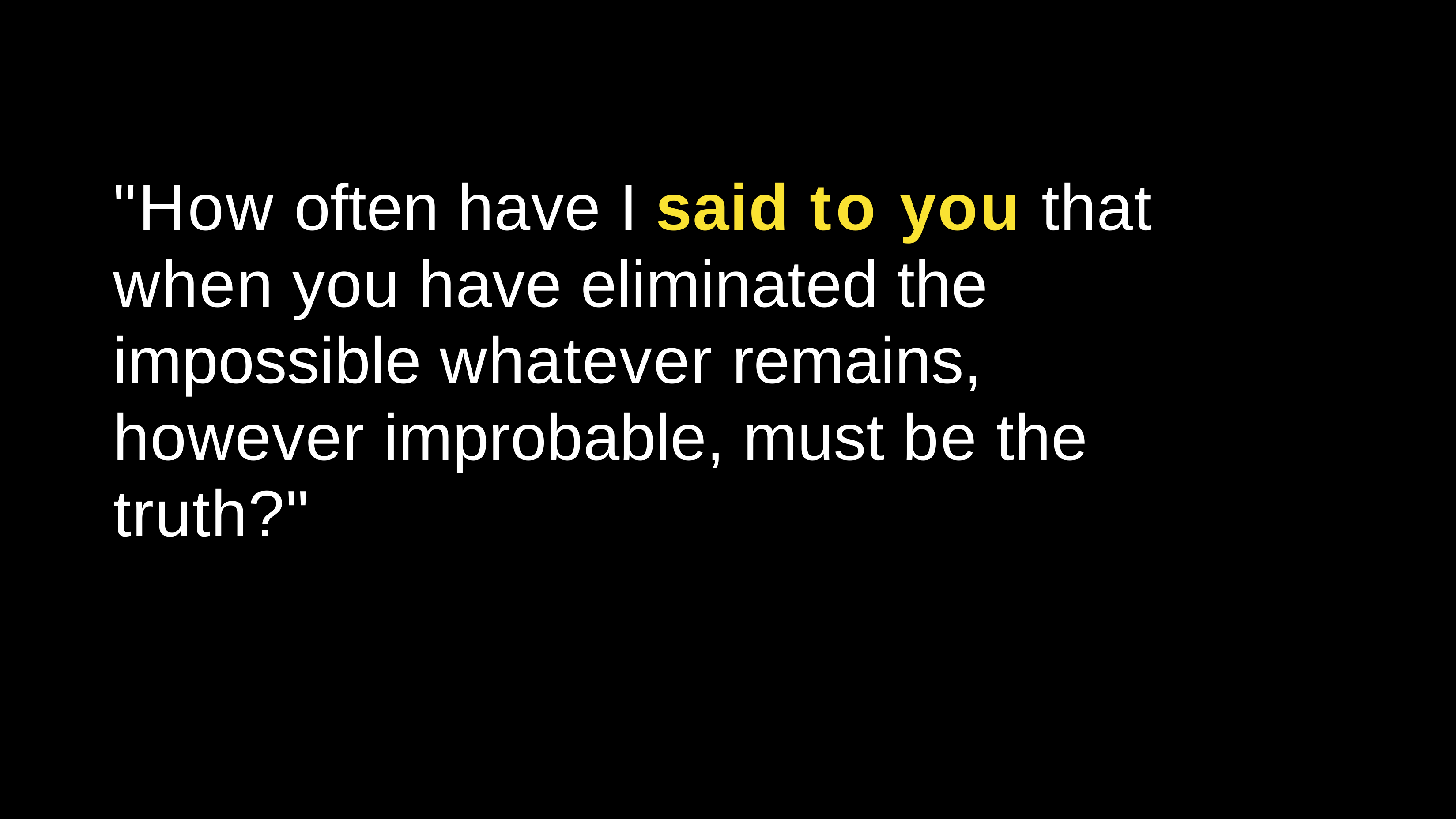

"How often have I said to you that when you have eliminated the impossible whatever remains, however improbable, must be the truth?"